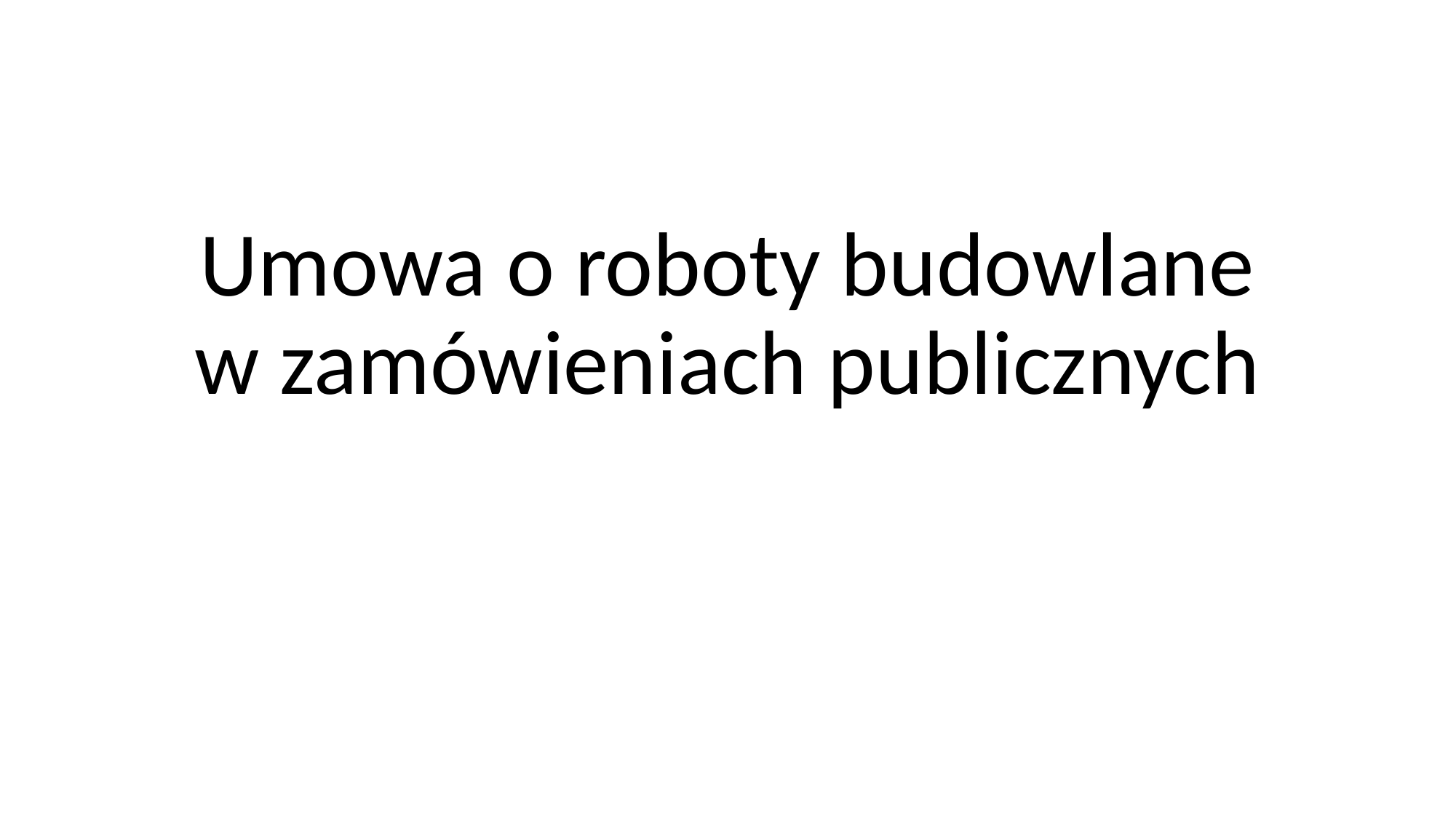

# Umowa o roboty budowlane w zamówieniach publicznych